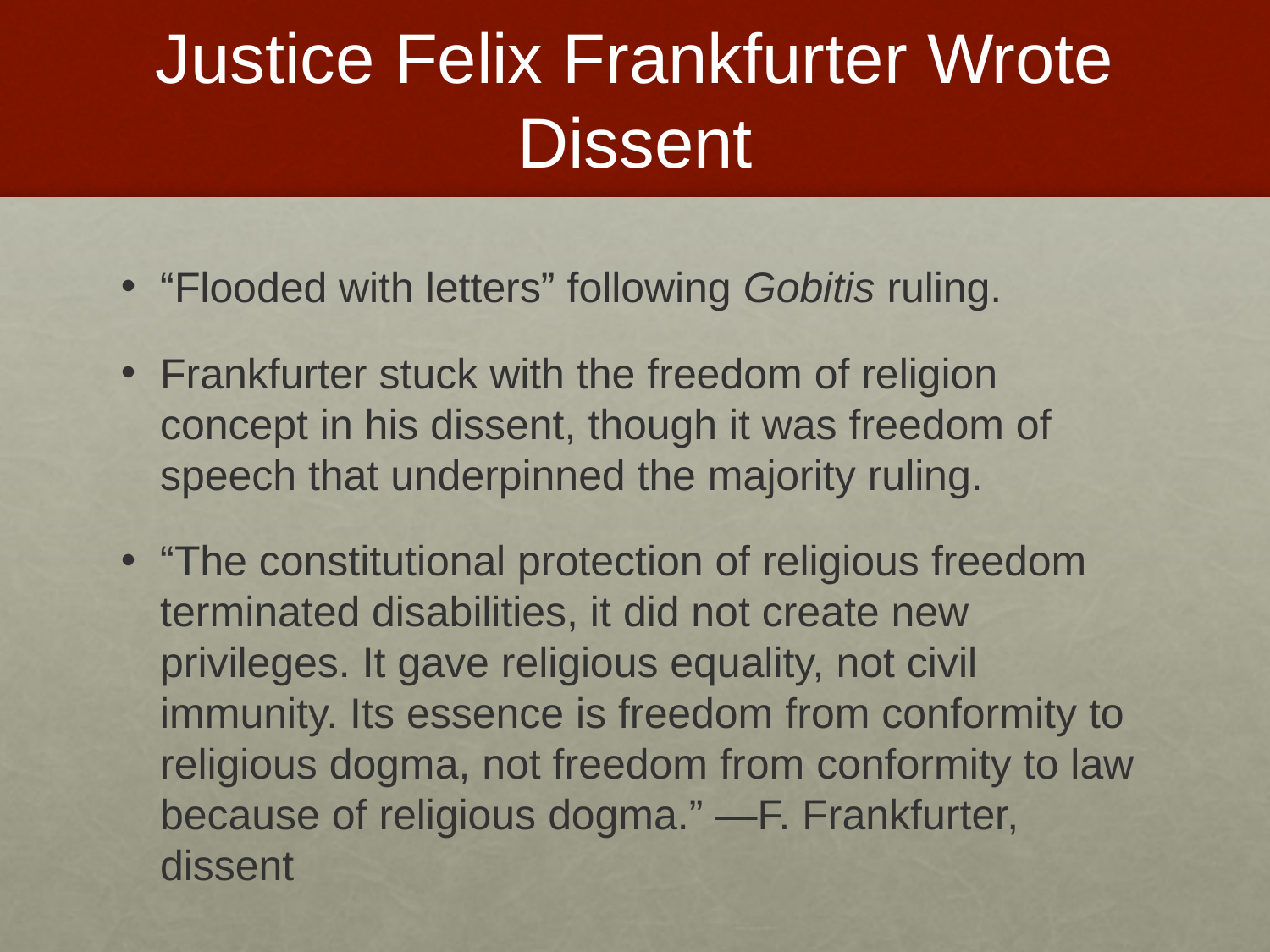

# Justice Felix Frankfurter Wrote Dissent
“Flooded with letters” following Gobitis ruling.
Frankfurter stuck with the freedom of religion concept in his dissent, though it was freedom of speech that underpinned the majority ruling.
“The constitutional protection of religious freedom terminated disabilities, it did not create new privileges. It gave religious equality, not civil immunity. Its essence is freedom from conformity to religious dogma, not freedom from conformity to law because of religious dogma.” —F. Frankfurter, dissent